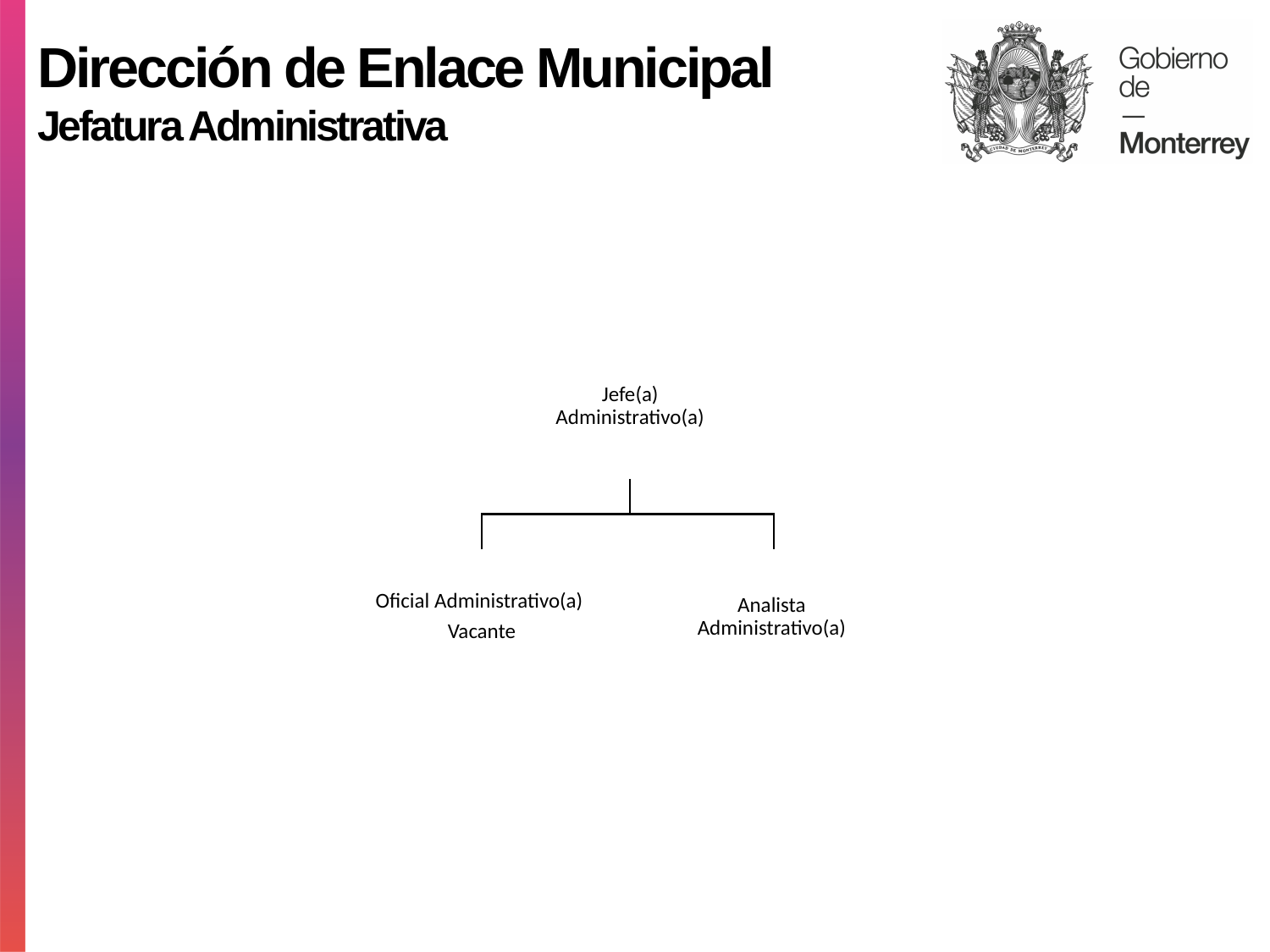

Dirección de Enlace Municipal
Jefatura Administrativa
Jefe(a)
Administrativo(a)
Oficial Administrativo(a)
Vacante
Analista
Administrativo(a)